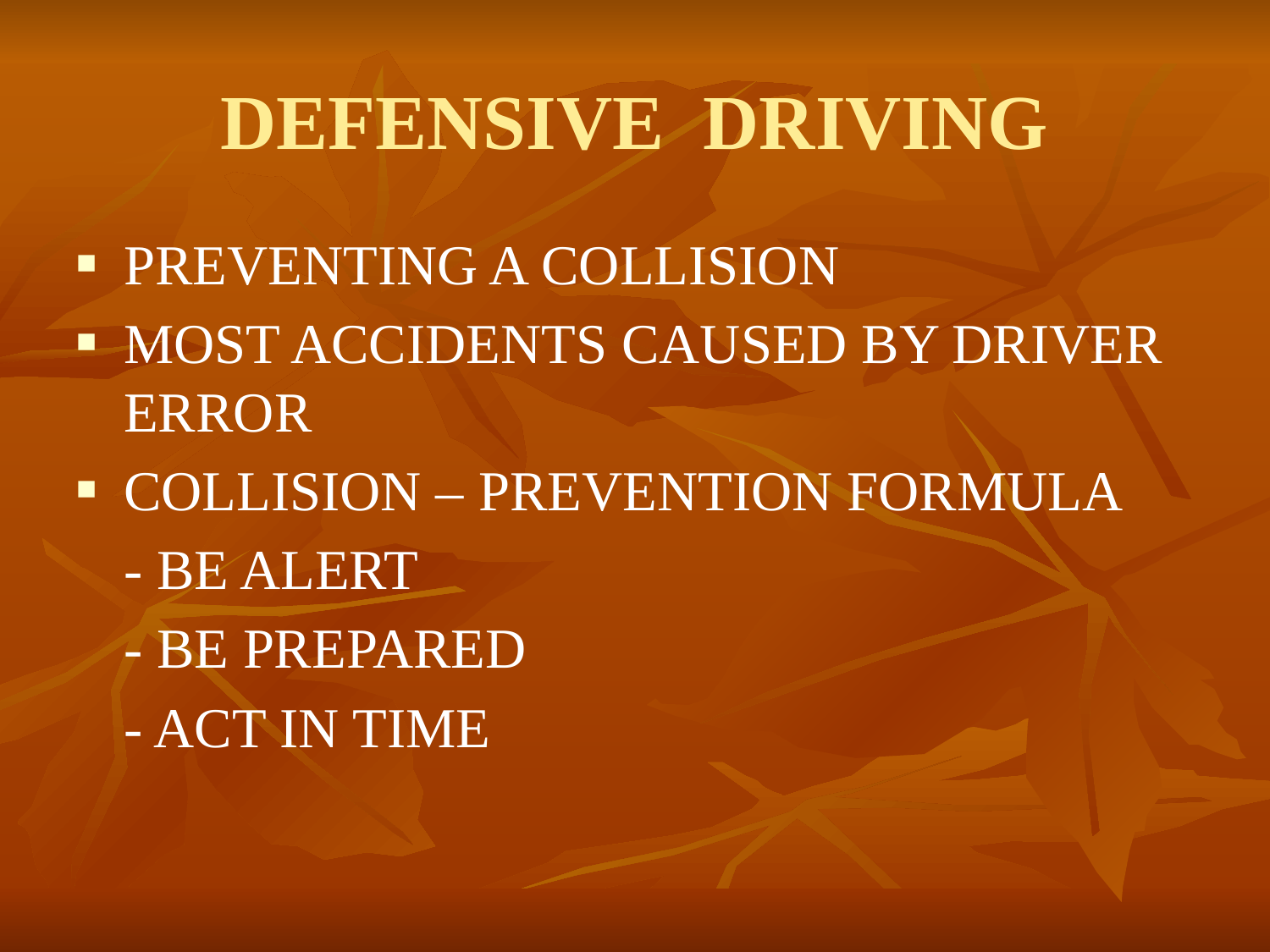

# DEFENSIVE  DRIVING
PREVENTING A COLLISION
MOST ACCIDENTS CAUSED BY DRIVER ERROR
COLLISION – PREVENTION FORMULA
	- BE ALERT
	- BE PREPARED
	- ACT IN TIME